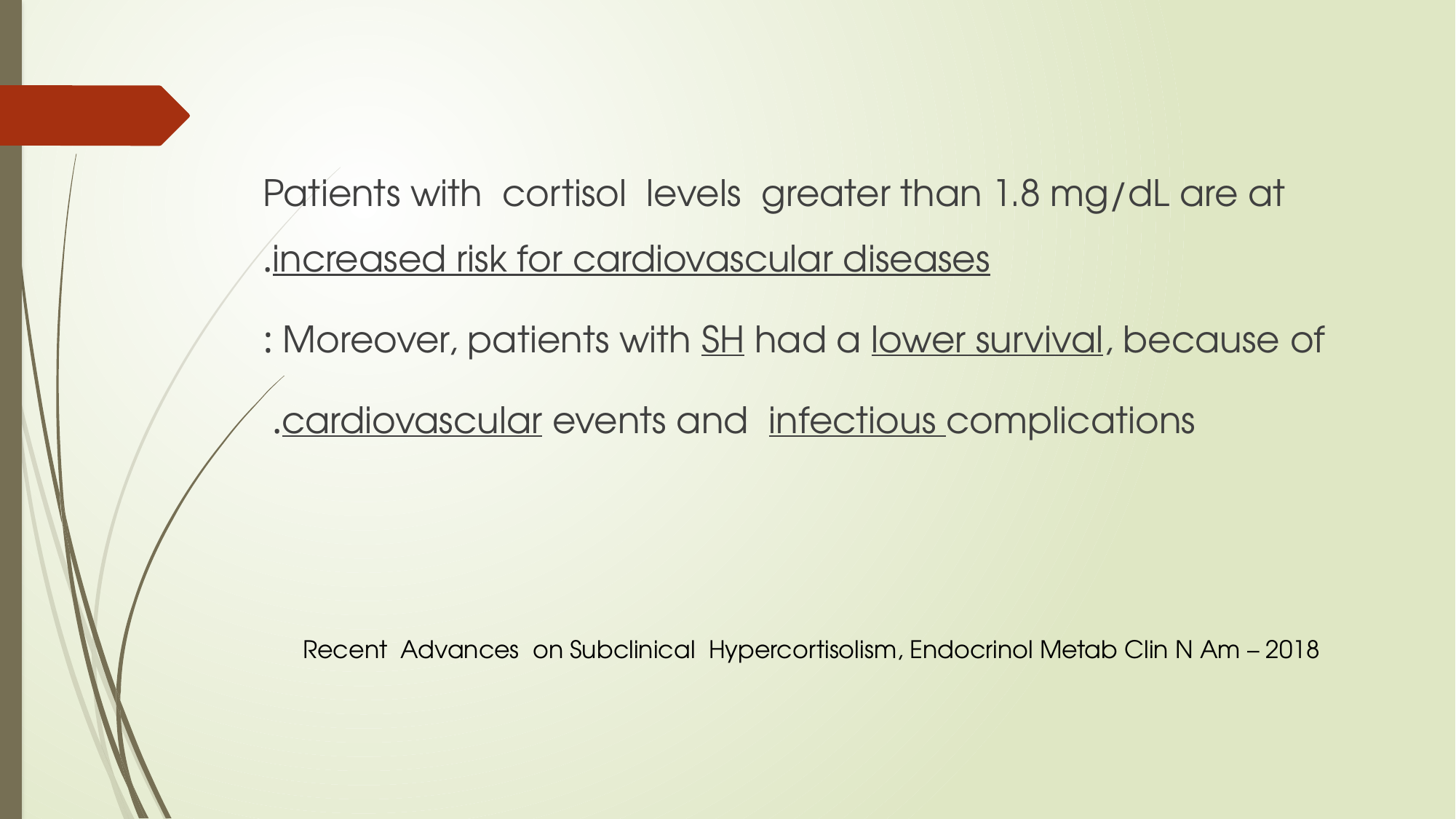

#
Patients with  cortisol  levels  greater than 1.8 mg/dL are at increased risk for cardiovascular diseases.
Moreover, patients with SH had a lower survival, because of :
cardiovascular events and  infectious complications.
Recent  Advances  on Subclinical  Hypercortisolism, Endocrinol Metab Clin N Am – 2018